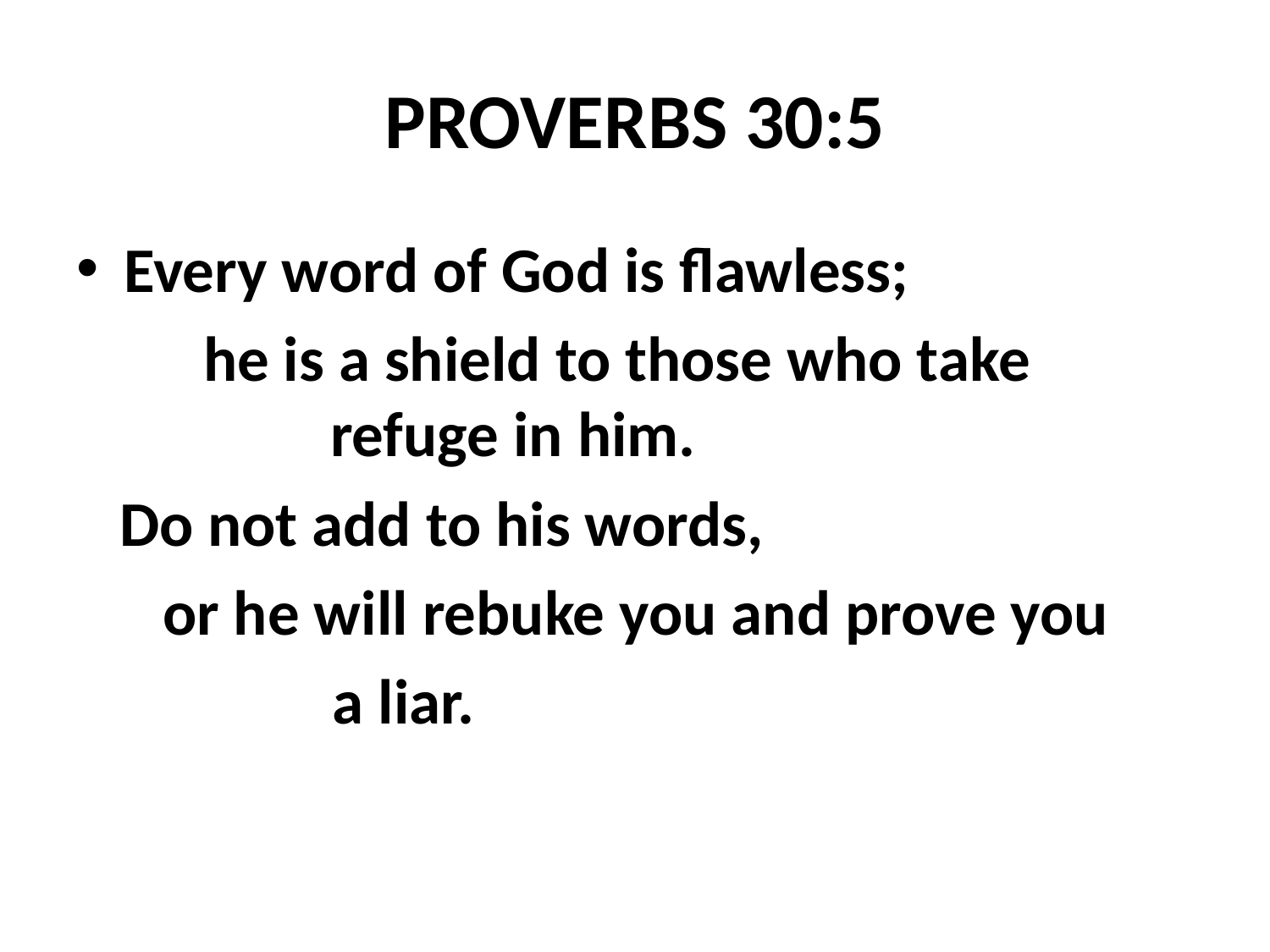

# PROVERBS 30:5
Every word of God is flawless;
	he is a shield to those who take      		refuge in him.
   Do not add to his words,
      or he will rebuke you and prove you
	         a liar.